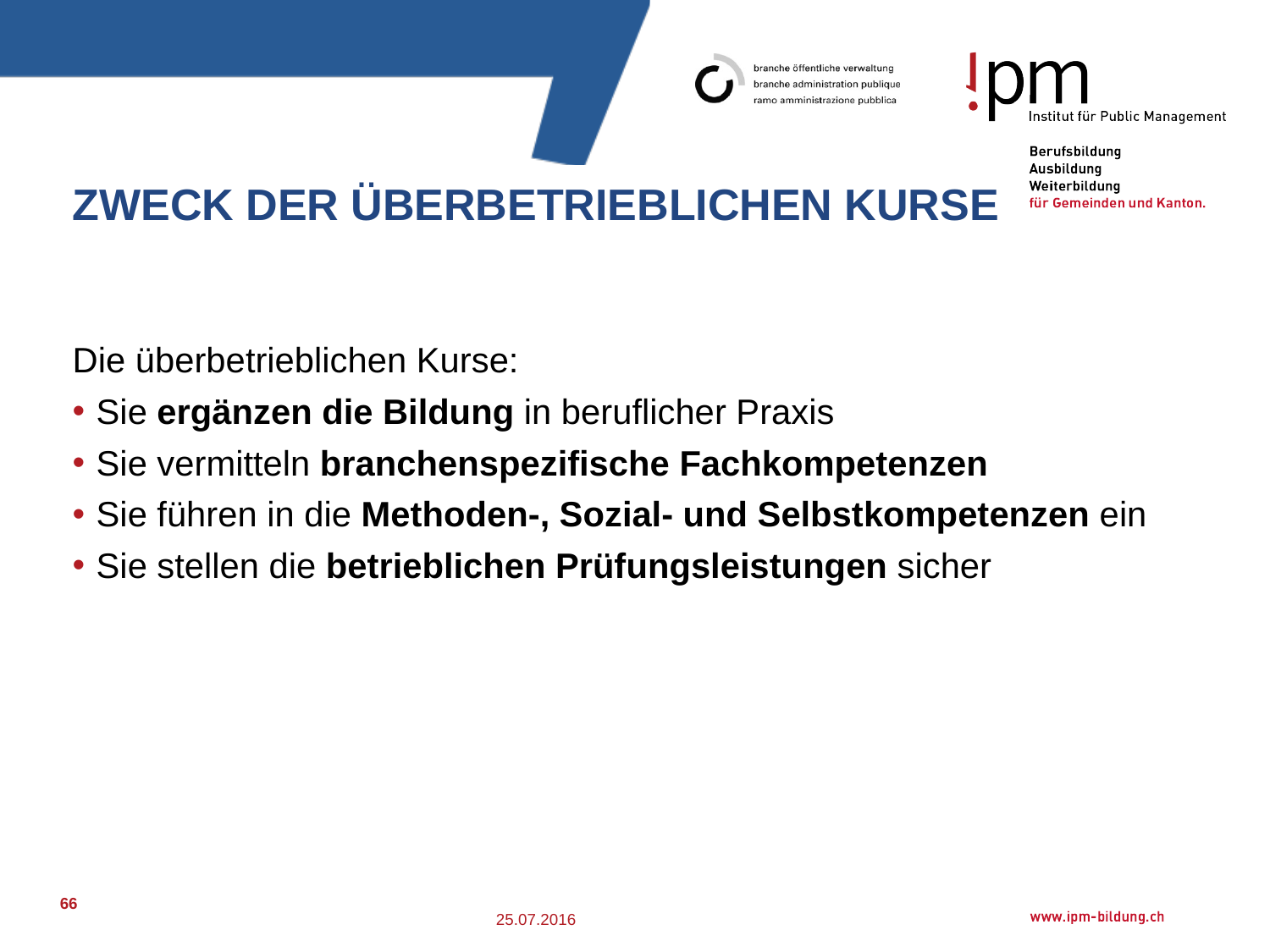

# Zweck der überbetrieblichen Kurse
Die überbetrieblichen Kurse:
Sie ergänzen die Bildung in beruflicher Praxis
Sie vermitteln branchenspezifische Fachkompetenzen
Sie führen in die Methoden-, Sozial- und Selbstkompetenzen ein
Sie stellen die betrieblichen Prüfungsleistungen sicher

66
25.07.2016